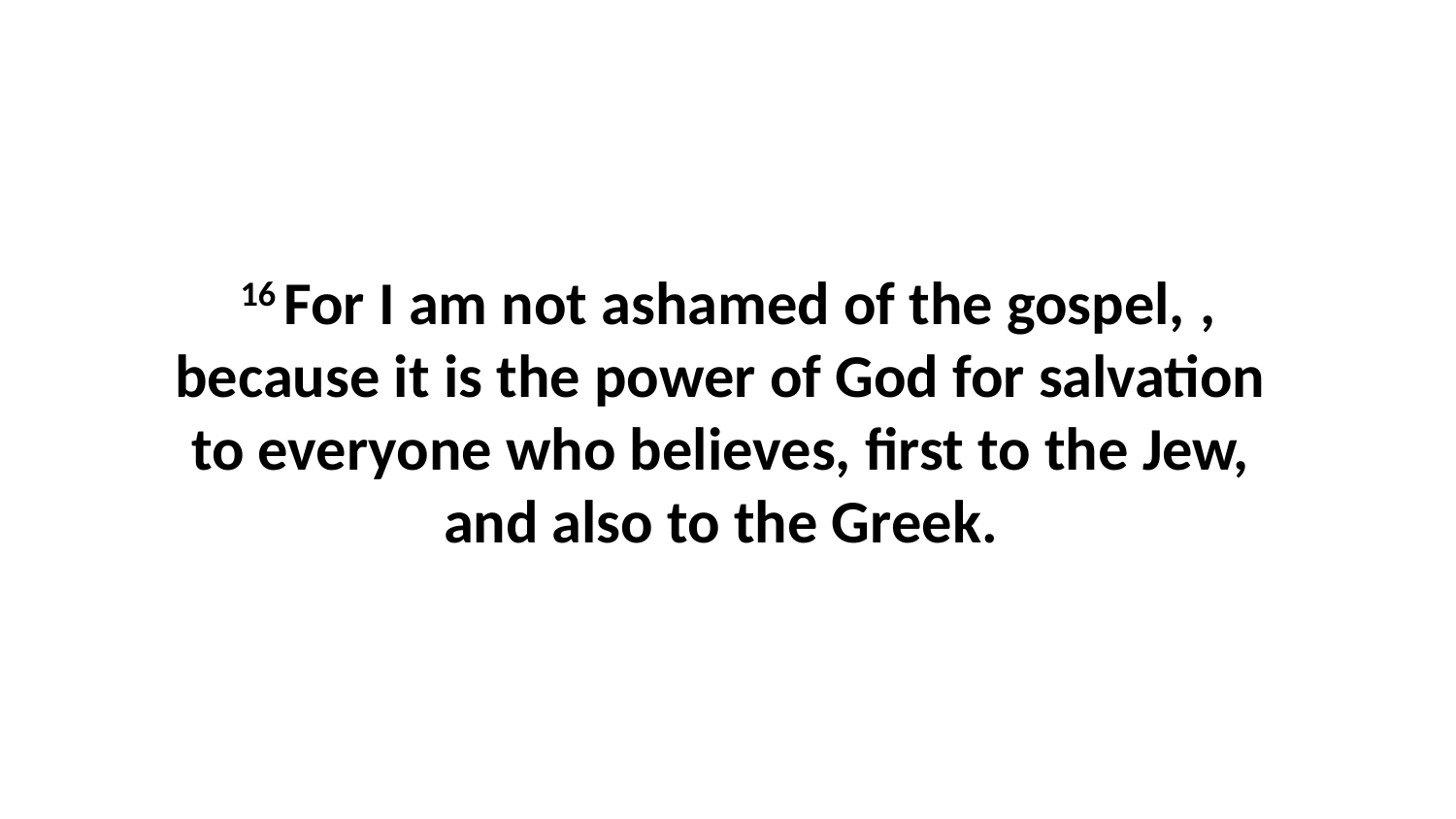

16 For I am not ashamed of the gospel, , because it is the power of God for salvation  to everyone who believes, first to the Jew,  and also to the Greek.